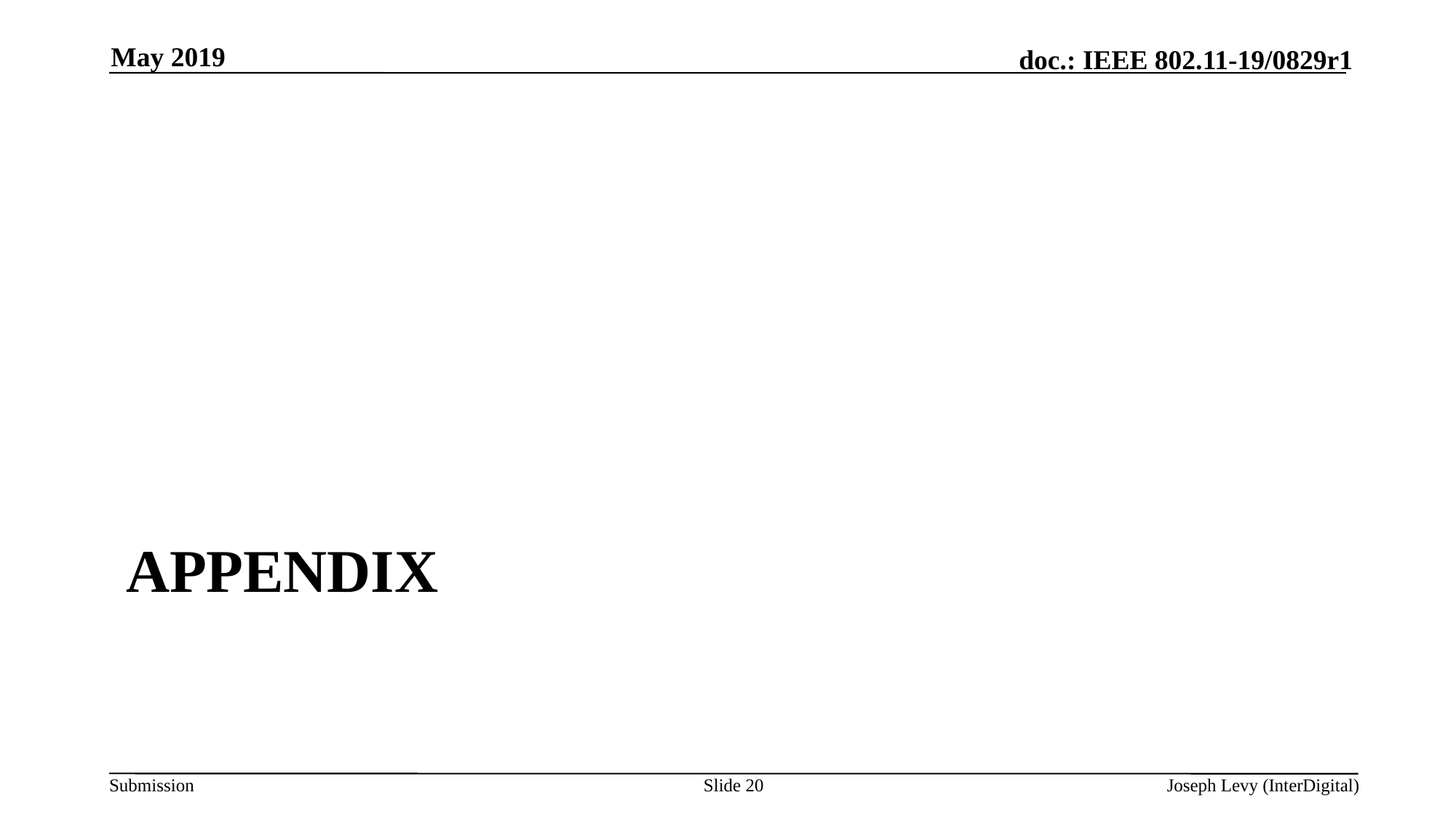

May 2019

# Appendix
Slide 20
Joseph Levy (InterDigital)